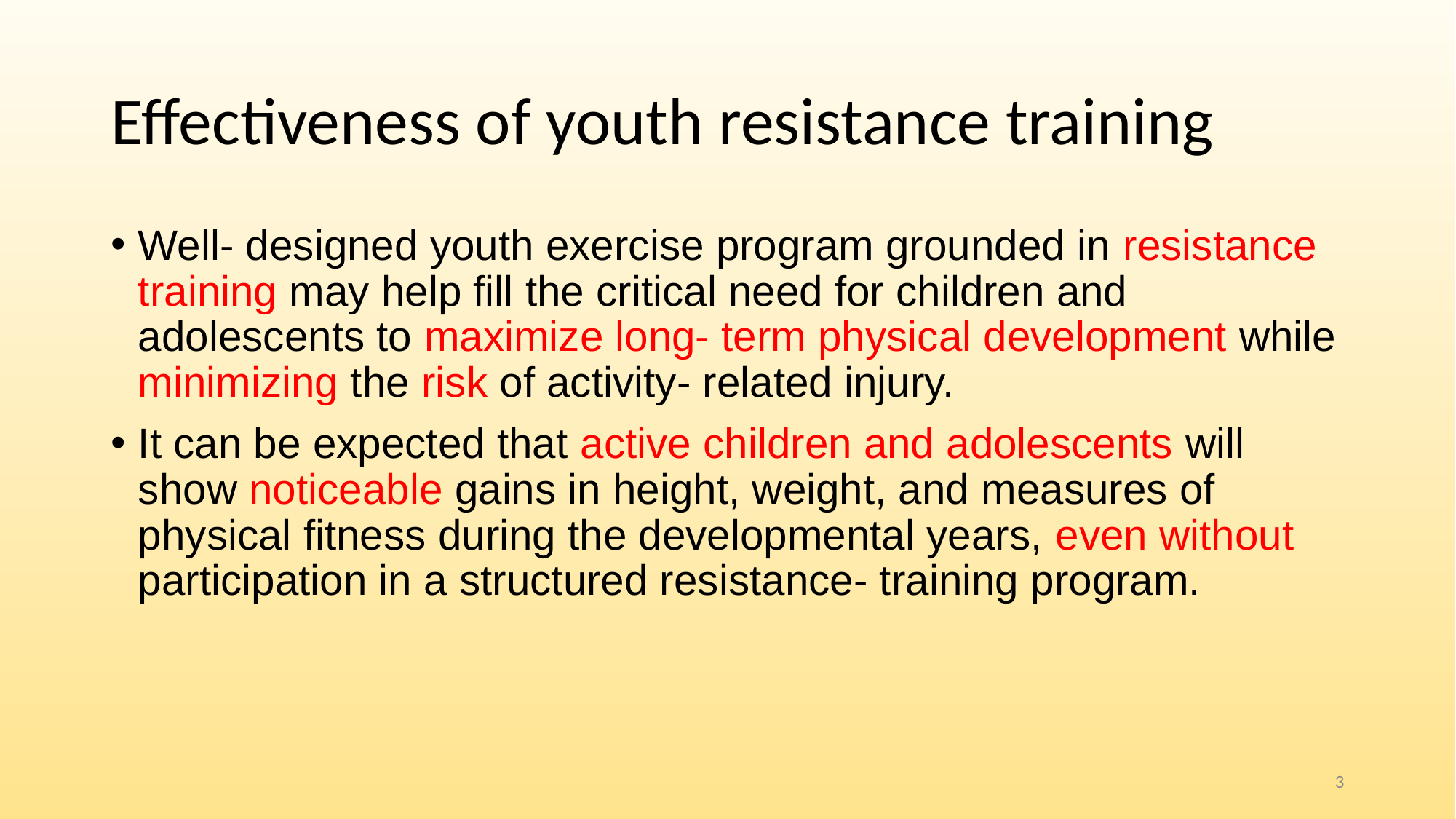

# Effectiveness of youth resistance training
Well- designed youth exercise program grounded in resistance training may help fill the critical need for children and adolescents to maximize long- term physical development while minimizing the risk of activity- related injury.
It can be expected that active children and adolescents will show noticeable gains in height, weight, and measures of physical fitness during the developmental years, even without participation in a structured resistance- training program.
3